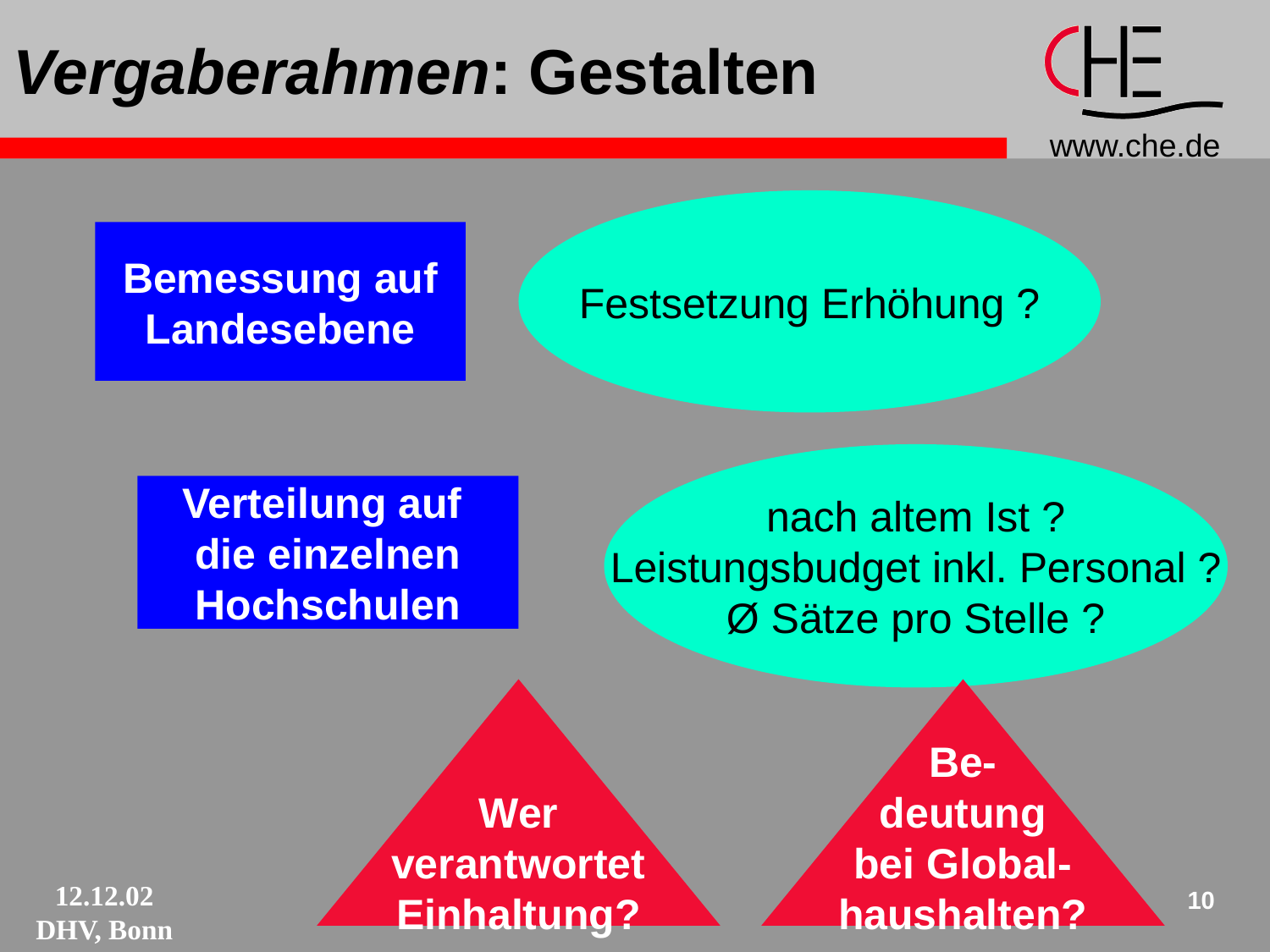

# Vergaberahmen: Gestalten
Festsetzung Erhöhung ?
Bemessung auf
Landesebene
nach altem Ist ?
Leistungsbudget inkl. Personal ?
Ø Sätze pro Stelle ?
Verteilung auf
die einzelnen
Hochschulen
Wer
verantwortet
Einhaltung?
Be-
deutung
bei Global-
haushalten?

10